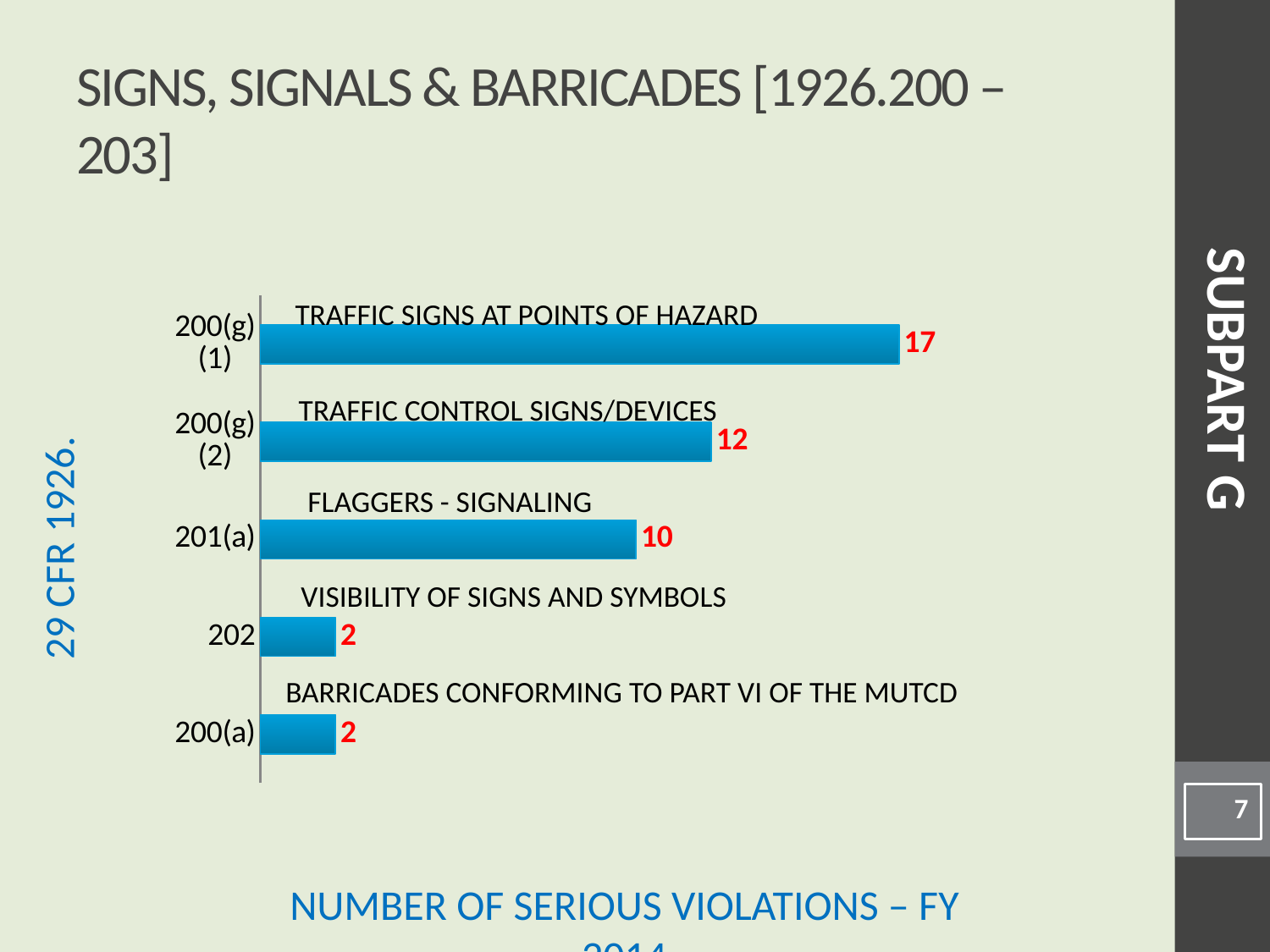

# Signs, Signals & Barricades [1926.200 – 203]

### Chart

| Category |  |
|---|---|
| 200(a) | 2.0 |
| 202 | 2.0 |
| 201(a) | 10.0 |
| 200(g)(2) | 12.0 |
| 200(g)(1) | 17.0 |
Traffic Signs at Points of Hazard
SUBPART G
Traffic Control Signs/Devices

Flaggers - Signaling
Visibility of Signs and Symbols
Barricades Conforming to Part VI of the MUTCD
7